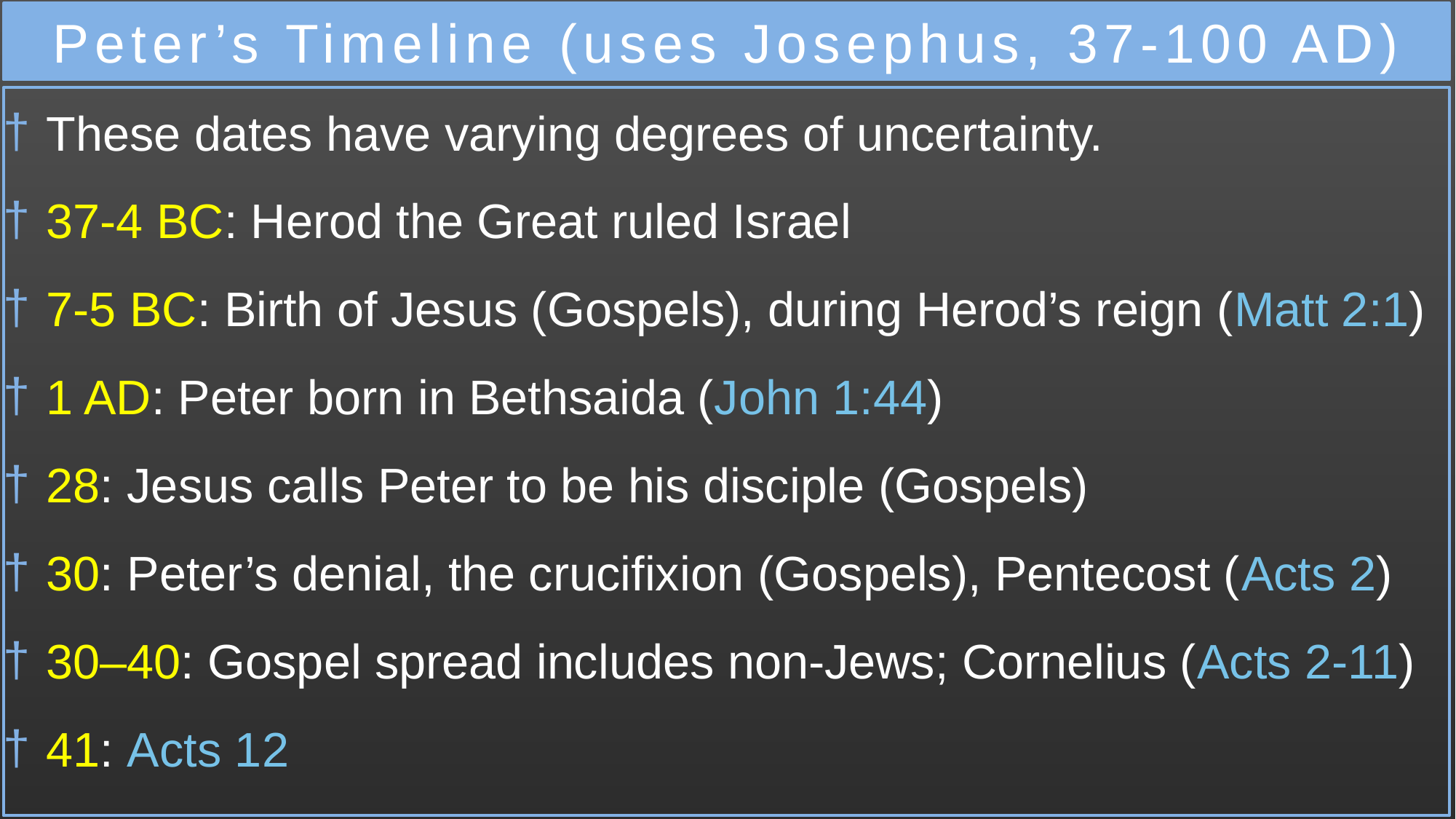

# Peter’s Timeline (uses Josephus, 37-100 AD)
These dates have varying degrees of uncertainty.
37-4 BC: Herod the Great ruled Israel
7-5 BC: Birth of Jesus (Gospels), during Herod’s reign (Matt 2:1)
1 AD: Peter born in Bethsaida (John 1:44)
28: Jesus calls Peter to be his disciple (Gospels)
30: Peter’s denial, the crucifixion (Gospels), Pentecost (Acts 2)
30–40: Gospel spread includes non-Jews; Cornelius (Acts 2-11)
41: Acts 12